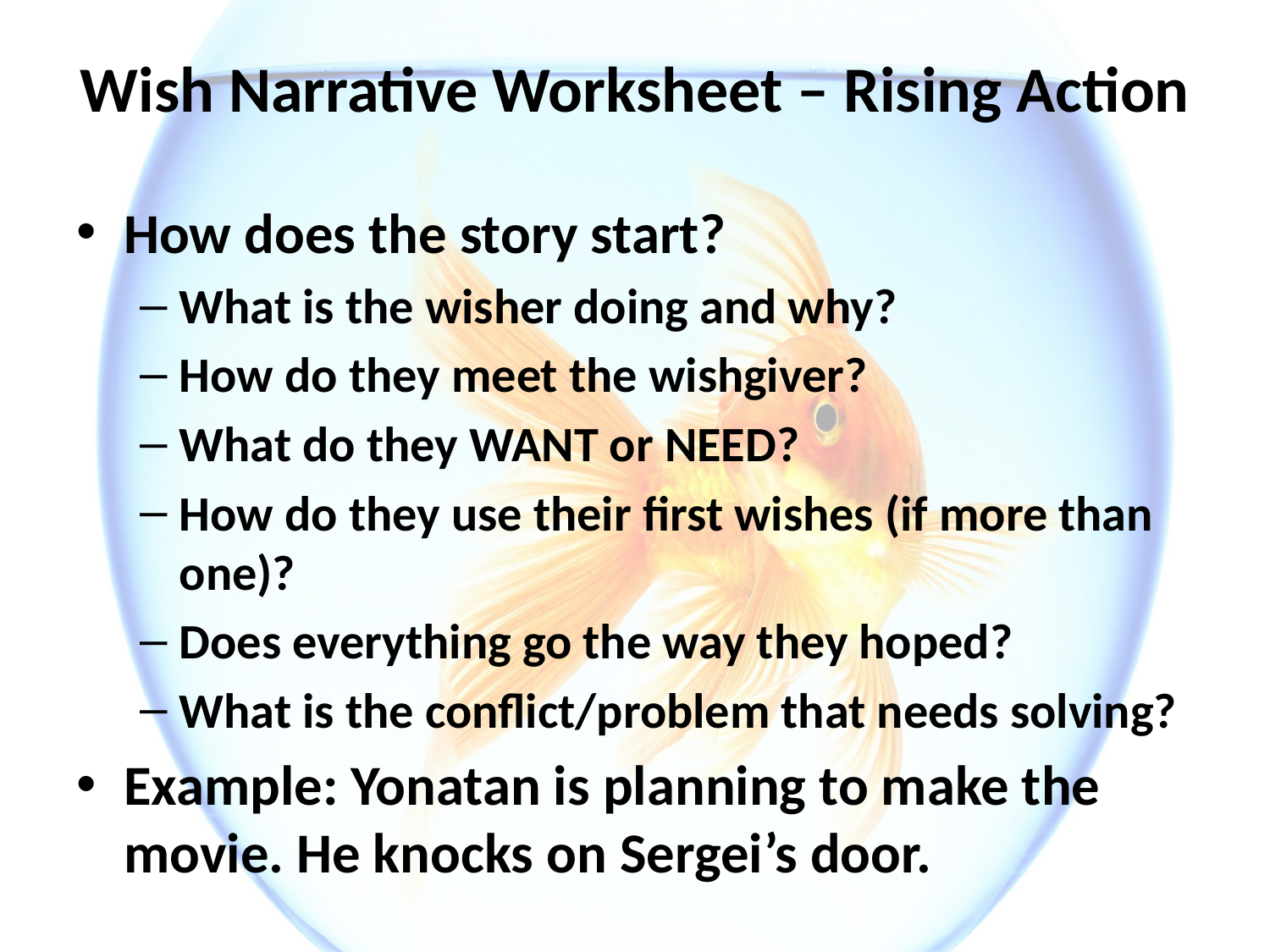

# Wish Narrative Worksheet – Rising Action
How does the story start?
What is the wisher doing and why?
How do they meet the wishgiver?
What do they WANT or NEED?
How do they use their first wishes (if more than one)?
Does everything go the way they hoped?
What is the conflict/problem that needs solving?
Example: Yonatan is planning to make the movie. He knocks on Sergei’s door.